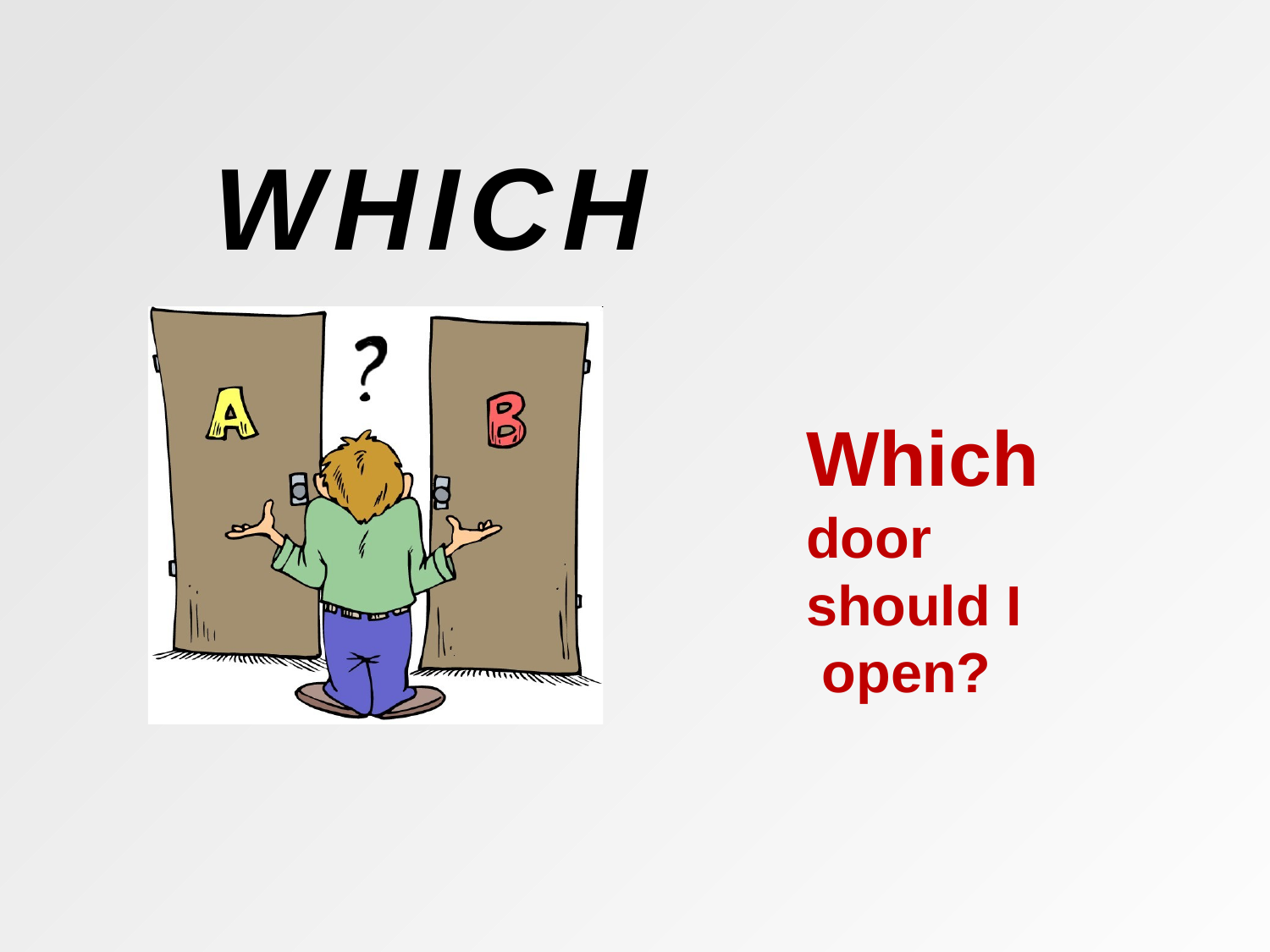

# WHICH?

Which
door  should I  open?